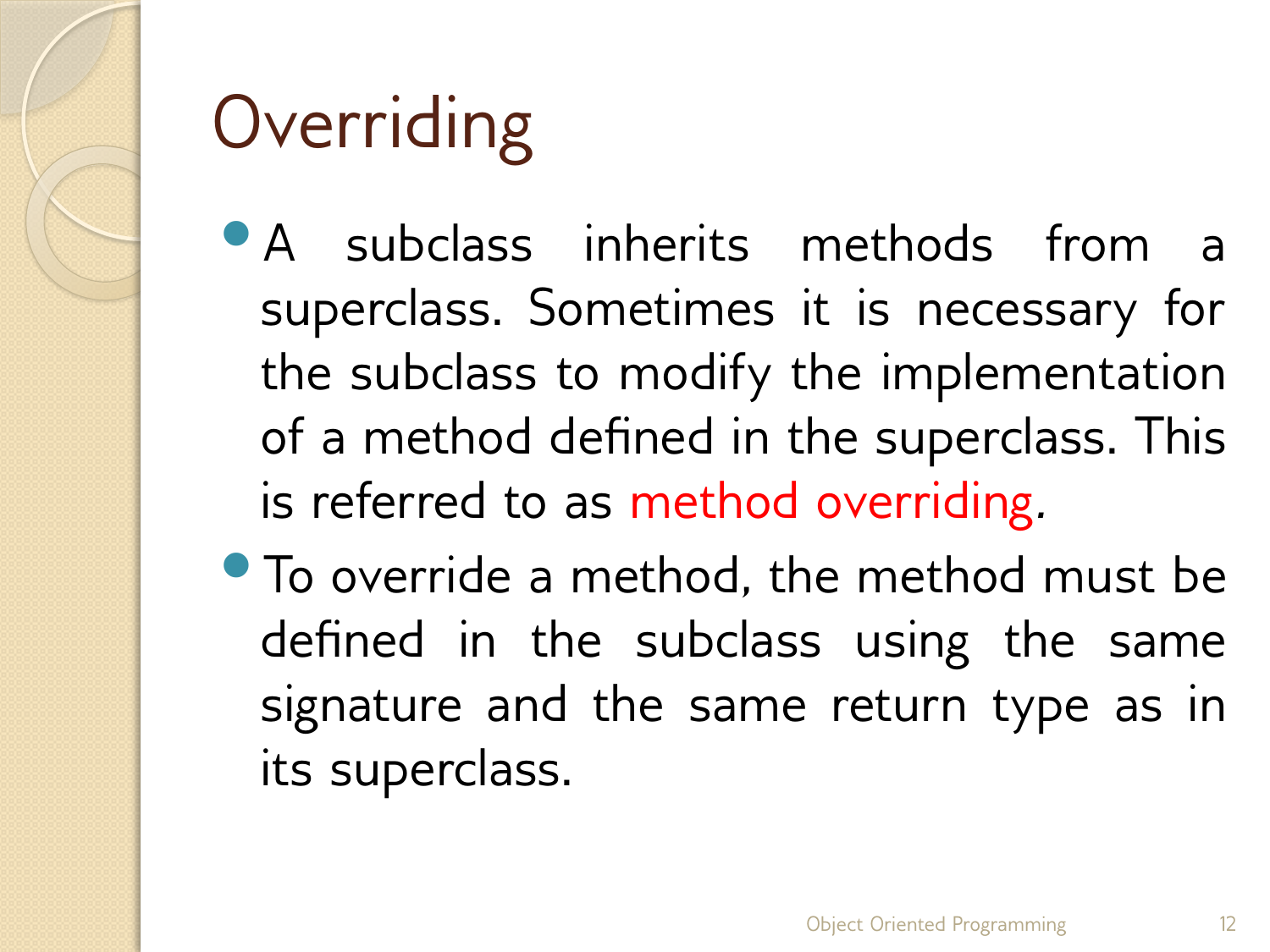

# Overriding
A subclass inherits methods from a superclass. Sometimes it is necessary for the subclass to modify the implementation of a method defined in the superclass. This is referred to as method overriding.
To override a method, the method must be defined in the subclass using the same signature and the same return type as in its superclass.
Object Oriented Programming
12